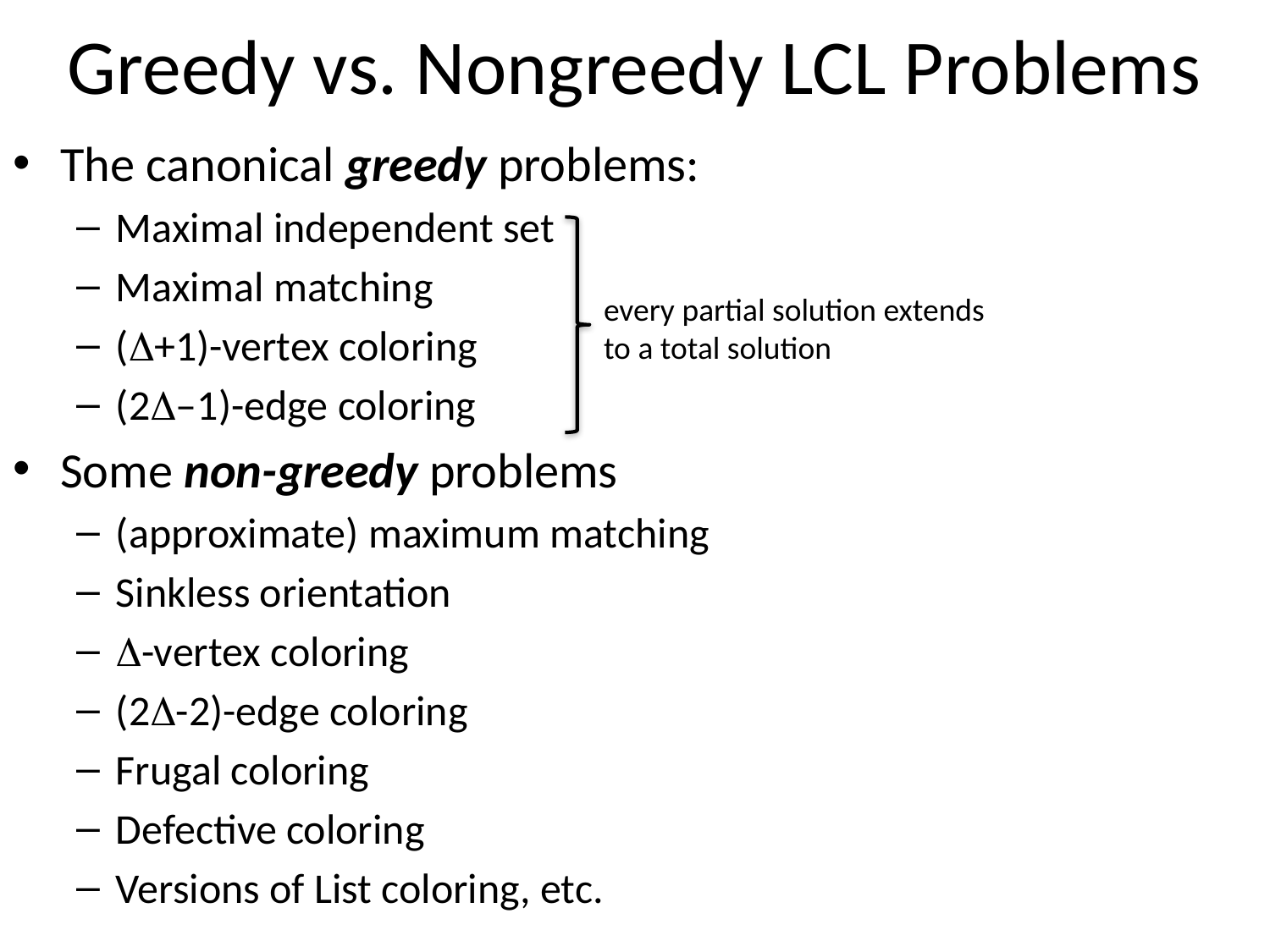

# Greedy vs. Nongreedy LCL Problems
The canonical greedy problems:
Maximal independent set
Maximal matching
(Δ+1)-vertex coloring
(2Δ–1)-edge coloring
Some non-greedy problems
(approximate) maximum matching
Sinkless orientation
Δ-vertex coloring
(2Δ-2)-edge coloring
Frugal coloring
Defective coloring
Versions of List coloring, etc.

every partial solution extends
to a total solution